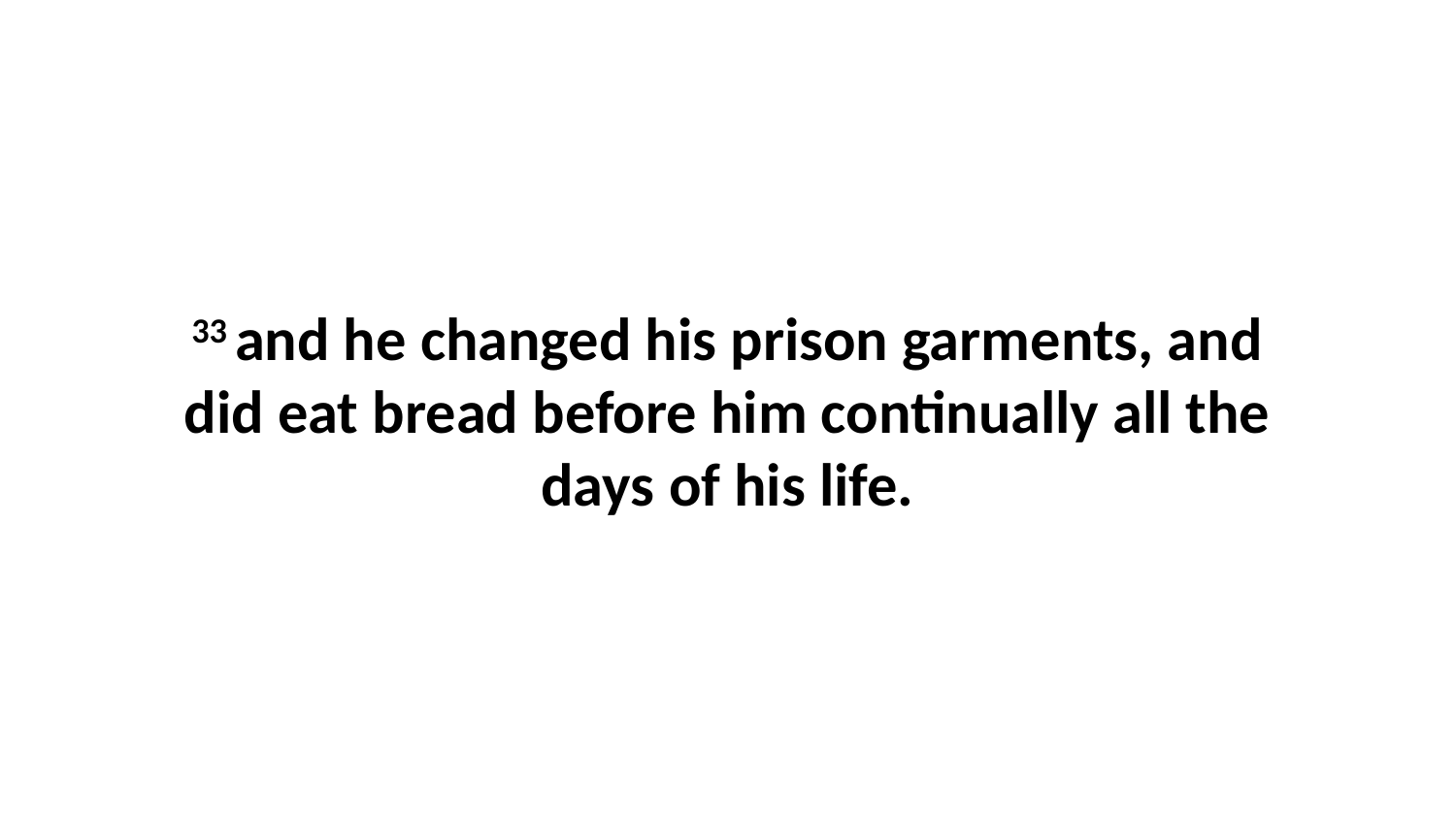

33 and he changed his prison garments, and did eat bread before him continually all the days of his life.